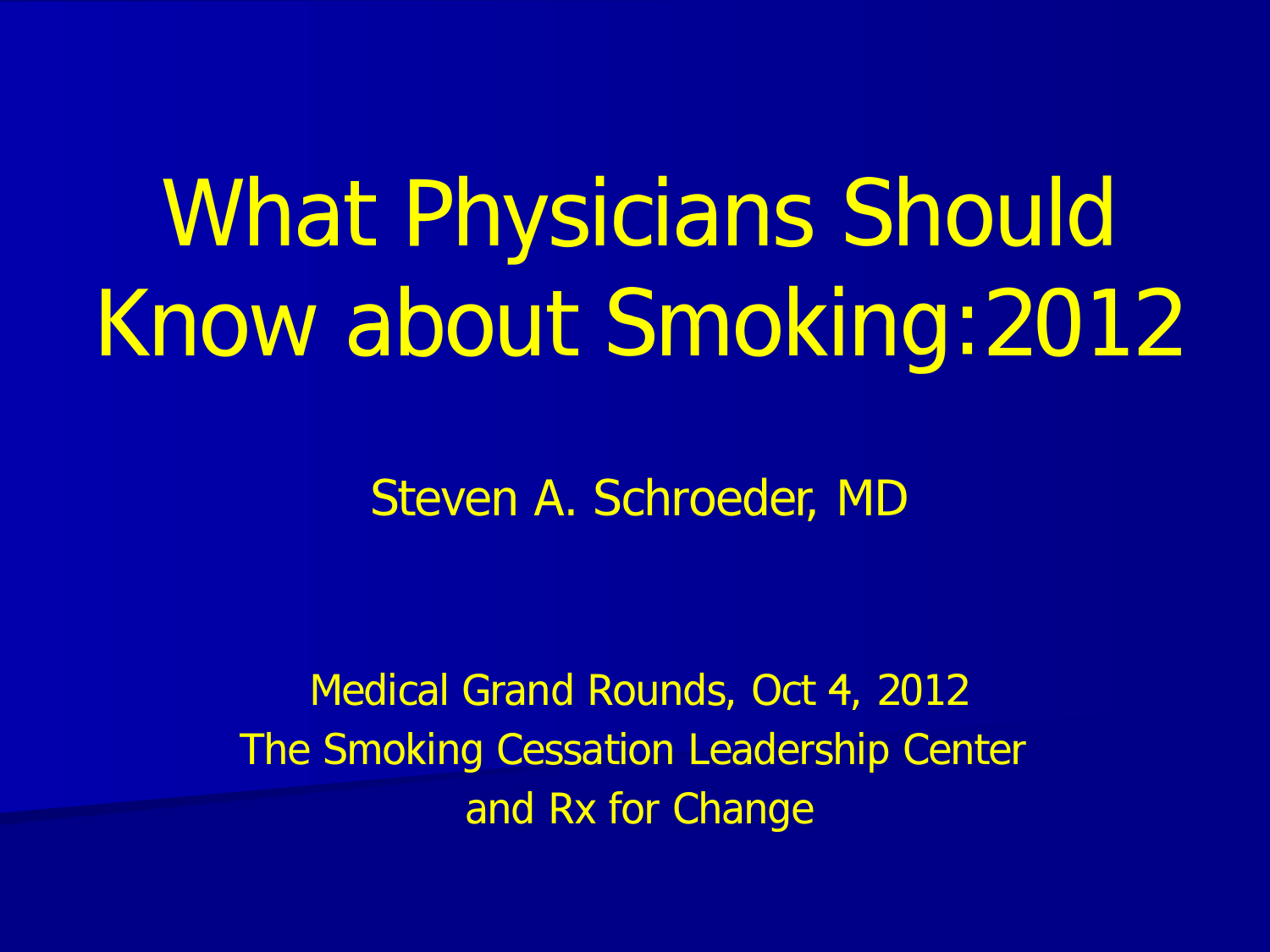

# What Physicians Should Know about Smoking:2012

Steven A. Schroeder, MD

Medical Grand Rounds, Oct 4, 2012
The Smoking Cessation Leadership Center
and Rx for Change